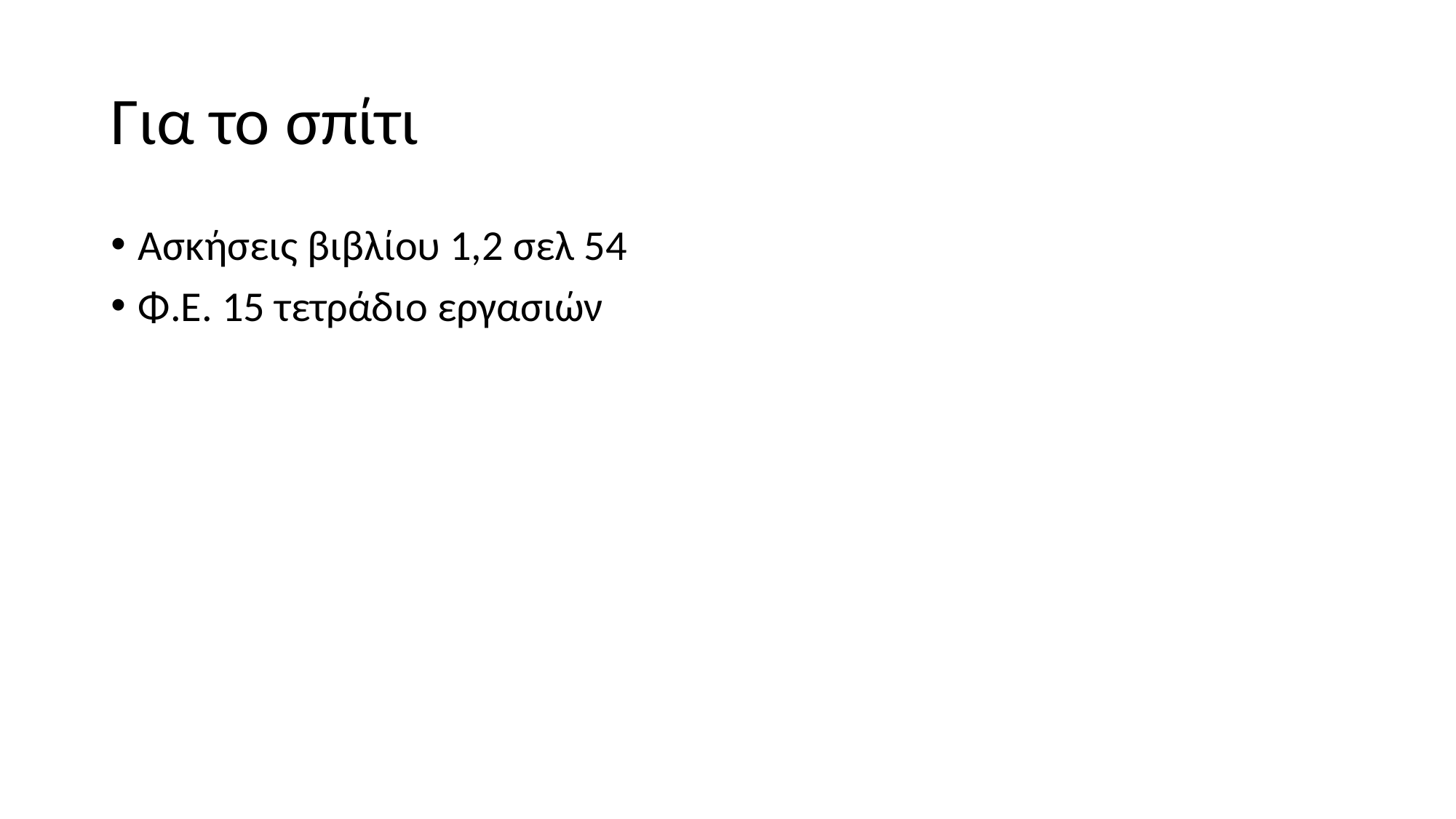

# Για το σπίτι
Ασκήσεις βιβλίου 1,2 σελ 54
Φ.Ε. 15 τετράδιο εργασιών